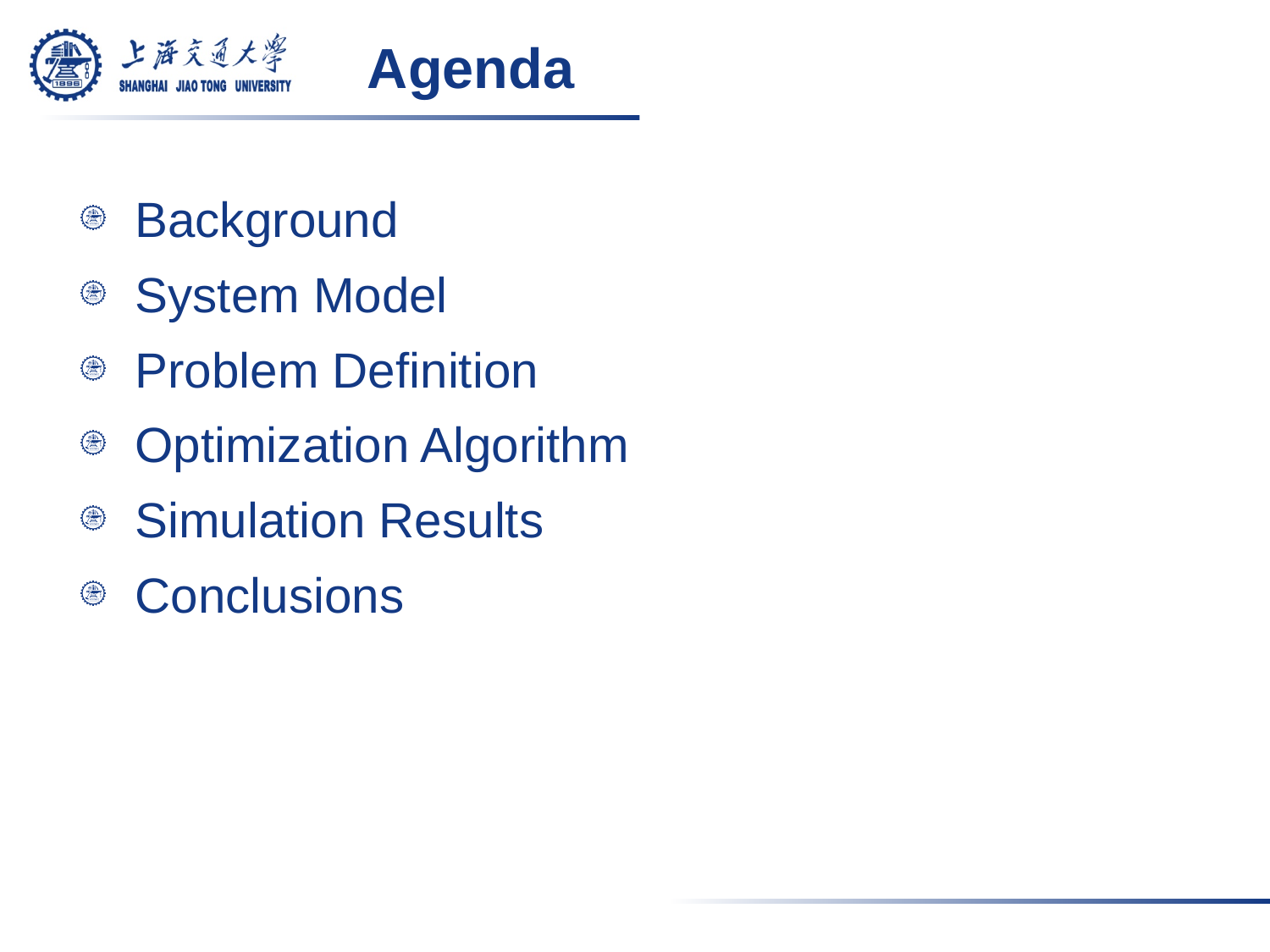

# Agenda
Background
System Model
Problem Definition
Optimization Algorithm
Simulation Results
Conclusions